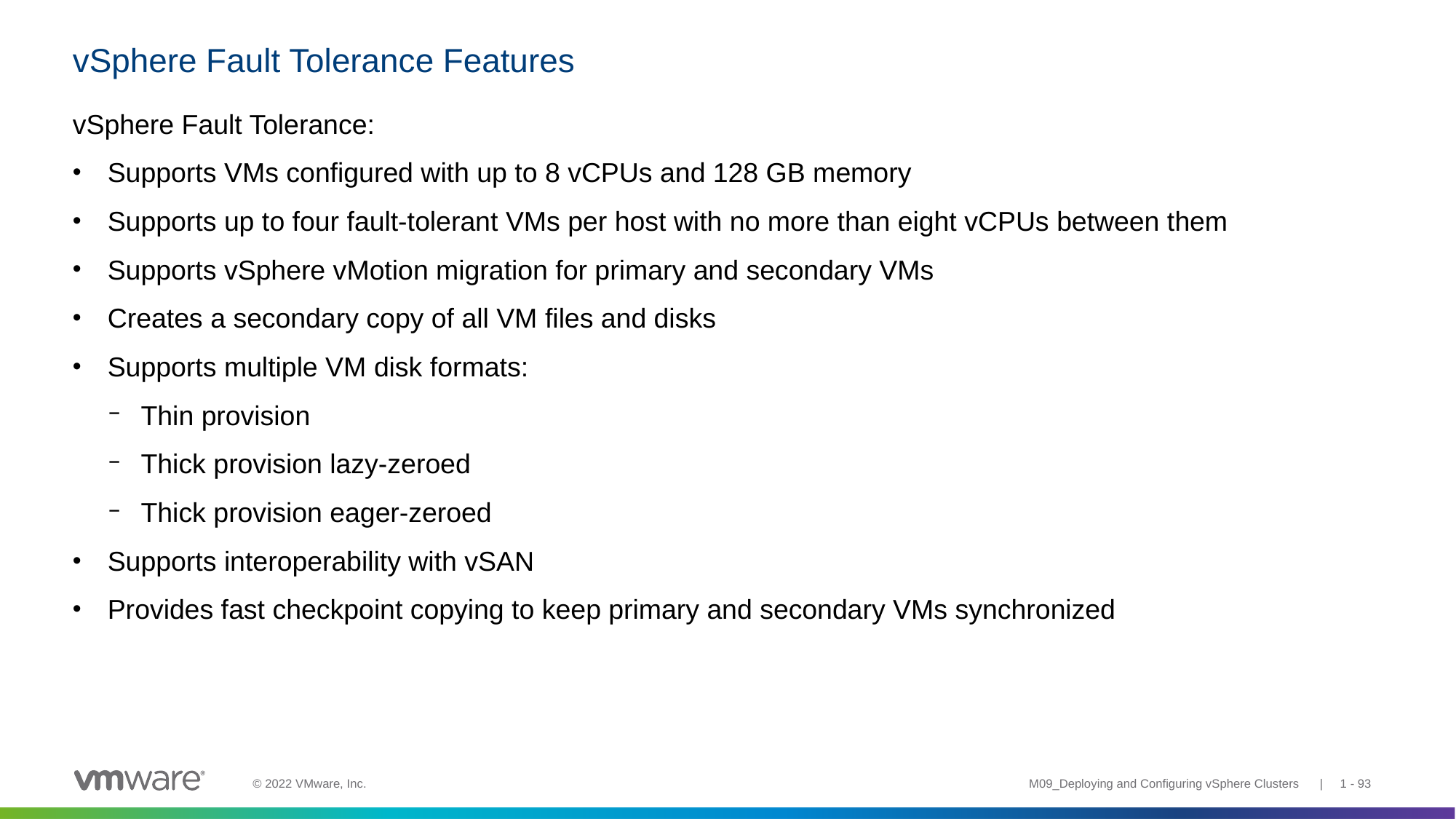

# vSphere Fault Tolerance Features
vSphere Fault Tolerance:
Supports VMs configured with up to 8 vCPUs and 128 GB memory
Supports up to four fault-tolerant VMs per host with no more than eight vCPUs between them
Supports vSphere vMotion migration for primary and secondary VMs
Creates a secondary copy of all VM files and disks
Supports multiple VM disk formats:
Thin provision
Thick provision lazy-zeroed
Thick provision eager-zeroed
Supports interoperability with vSAN
Provides fast checkpoint copying to keep primary and secondary VMs synchronized
M09_Deploying and Configuring vSphere Clusters      |     1 - 93